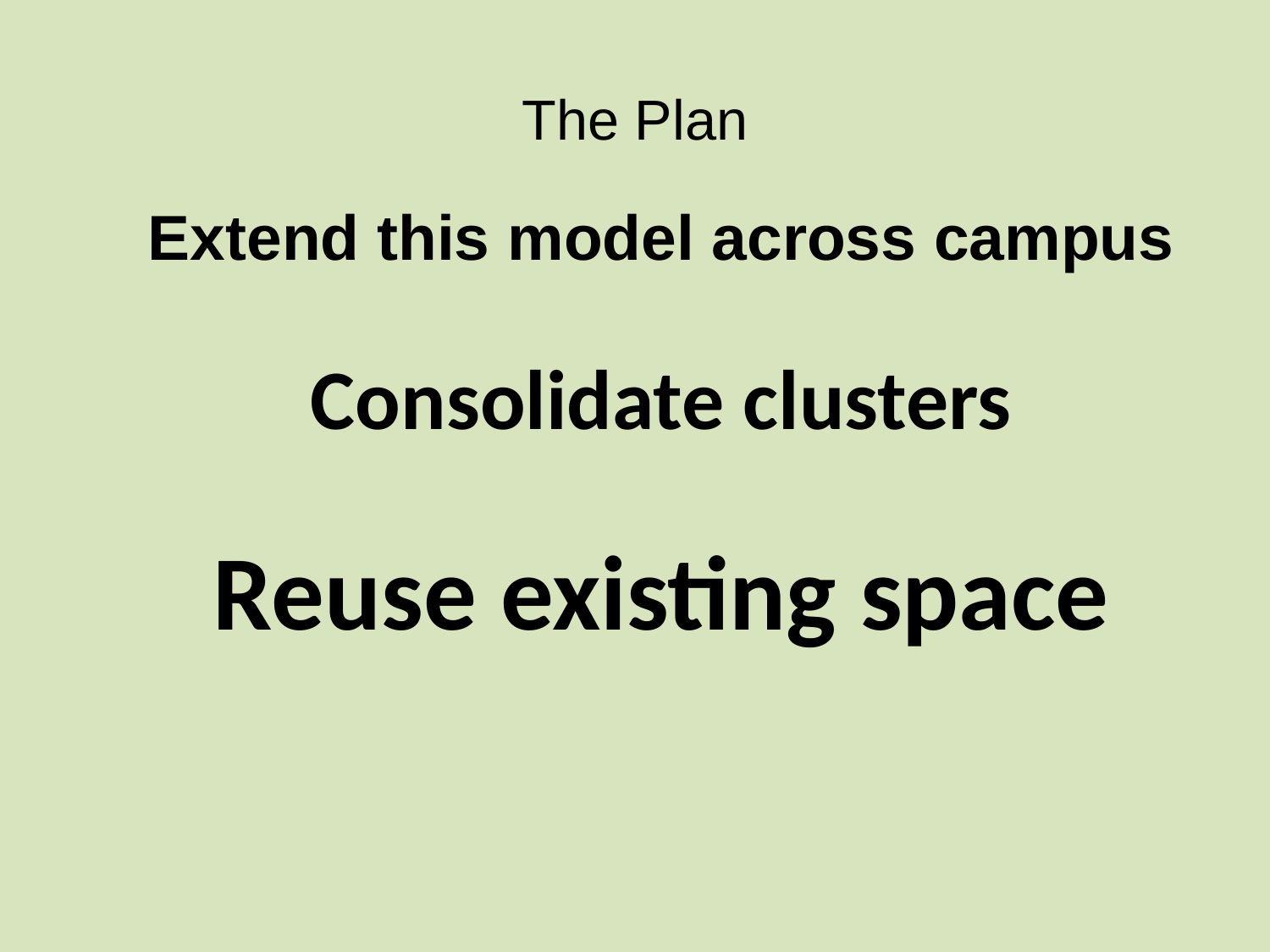

# The Plan
Extend this model across campus

Consolidate clusters

Reuse existing space